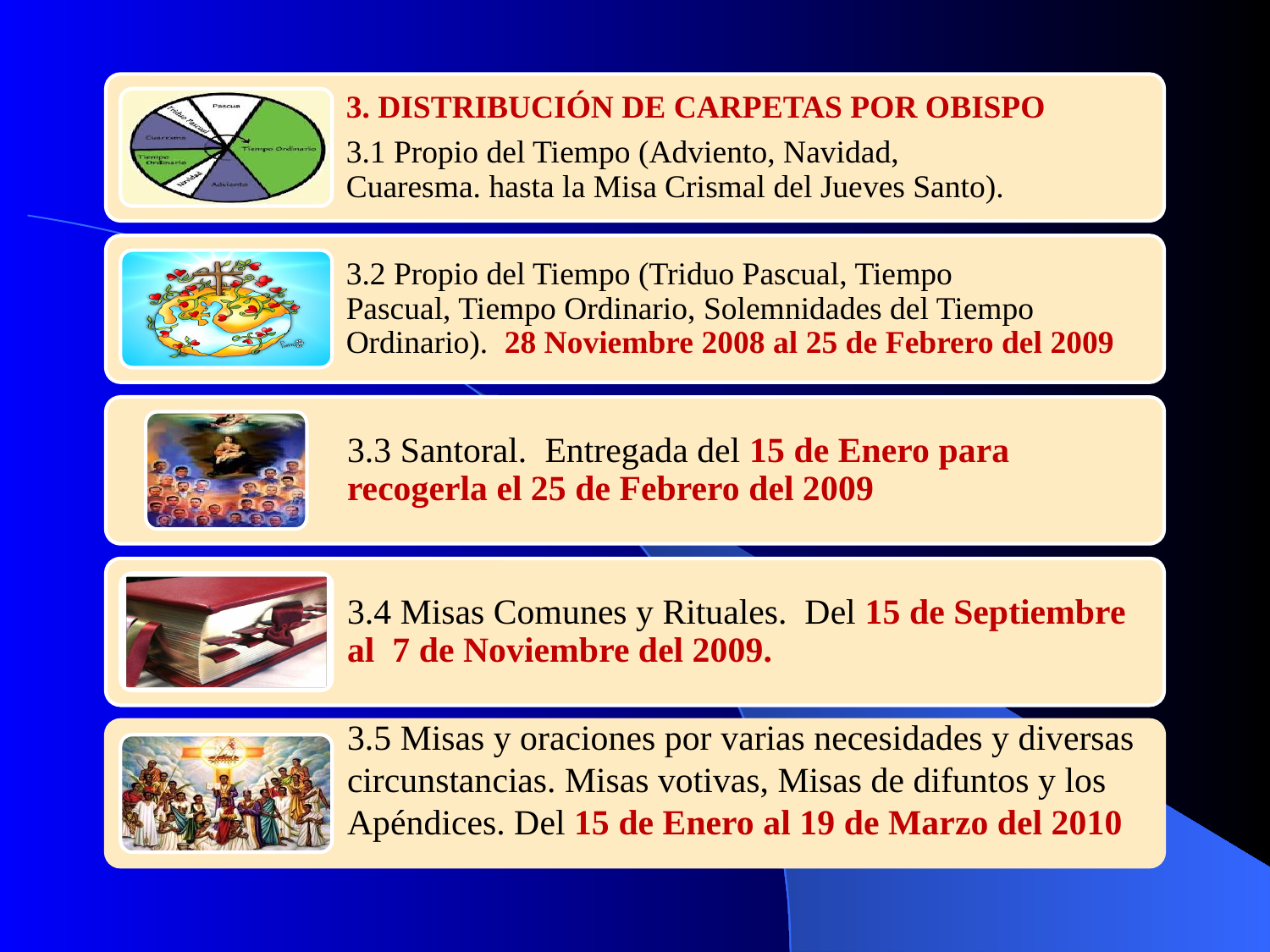

3. DISTRIBUCIÓN DE CARPETAS POR OBISPO
3.1 Propio del Tiempo (Adviento, Navidad,
Cuaresma. hasta la Misa Crismal del Jueves Santo).
3.2 Propio del Tiempo (Triduo Pascual, Tiempo
Pascual, Tiempo Ordinario, Solemnidades del Tiempo
Ordinario).  28 Noviembre 2008 al 25 de Febrero del 2009
3.3 Santoral.  Entregada del 15 de Enero para recogerla el 25 de Febrero del 2009
3.4 Misas Comunes y Rituales.  Del 15 de Septiembre al  7 de Noviembre del 2009.
3.5 Misas y oraciones por varias necesidades y diversas circunstancias. Misas votivas, Misas de difuntos y los Apéndices. Del 15 de Enero al 19 de Marzo del 2010